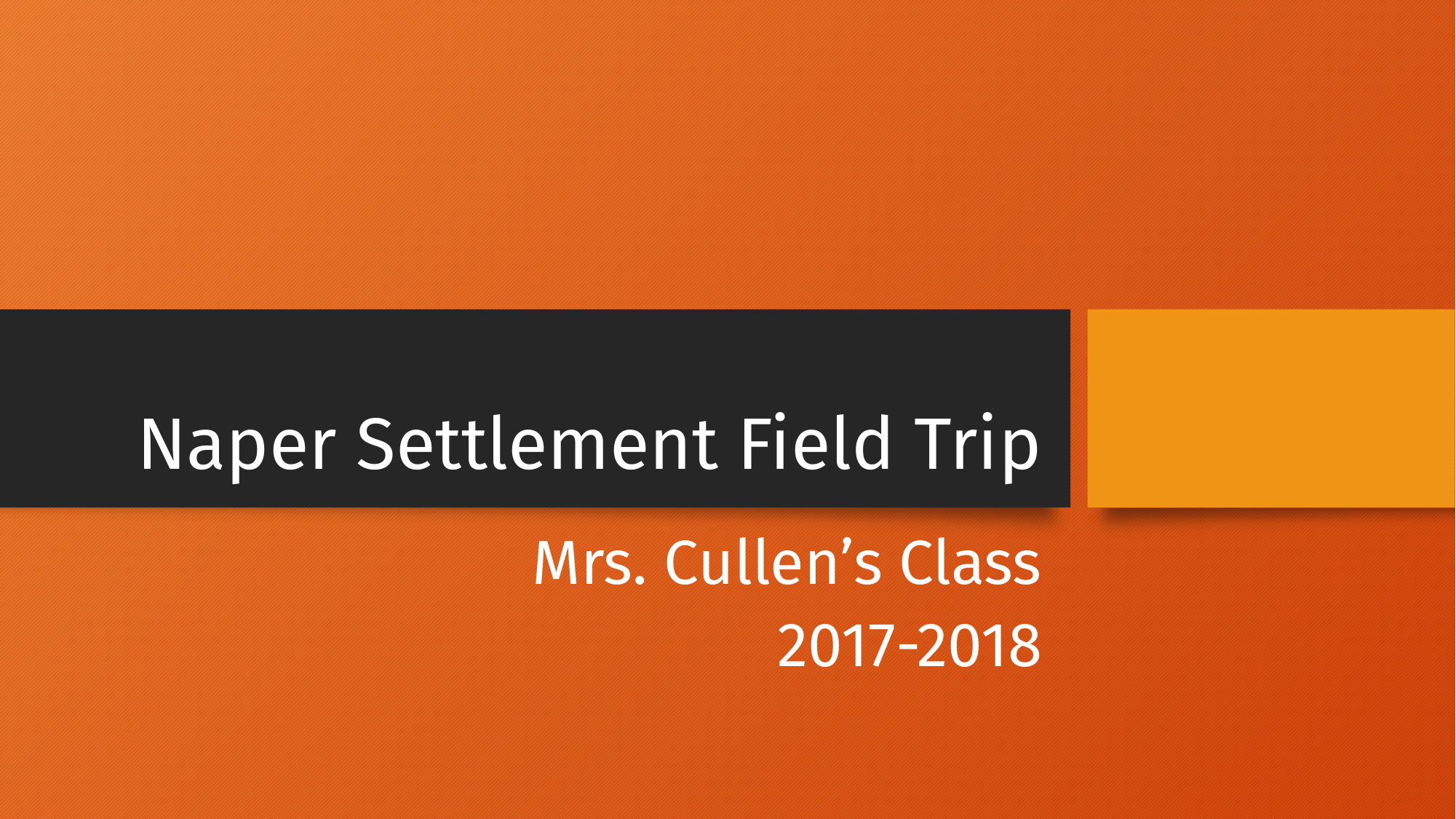

# Naper Settlement Field Trip
Mrs. Cullen’s Class
2017-2018